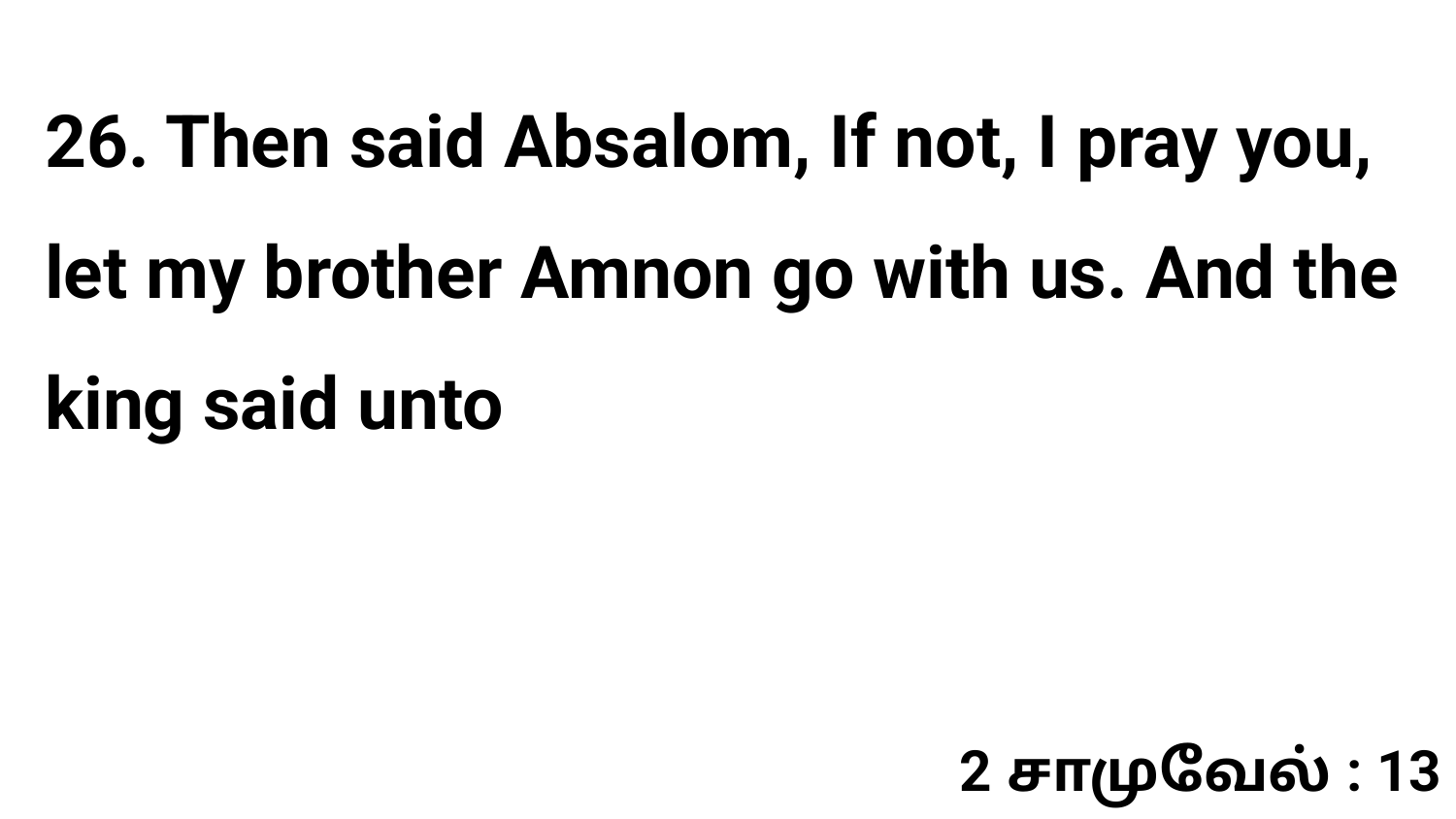

26. Then said Absalom, If not, I pray you, let my brother Amnon go with us. And the king said unto
2 சாமுவேல் : 13